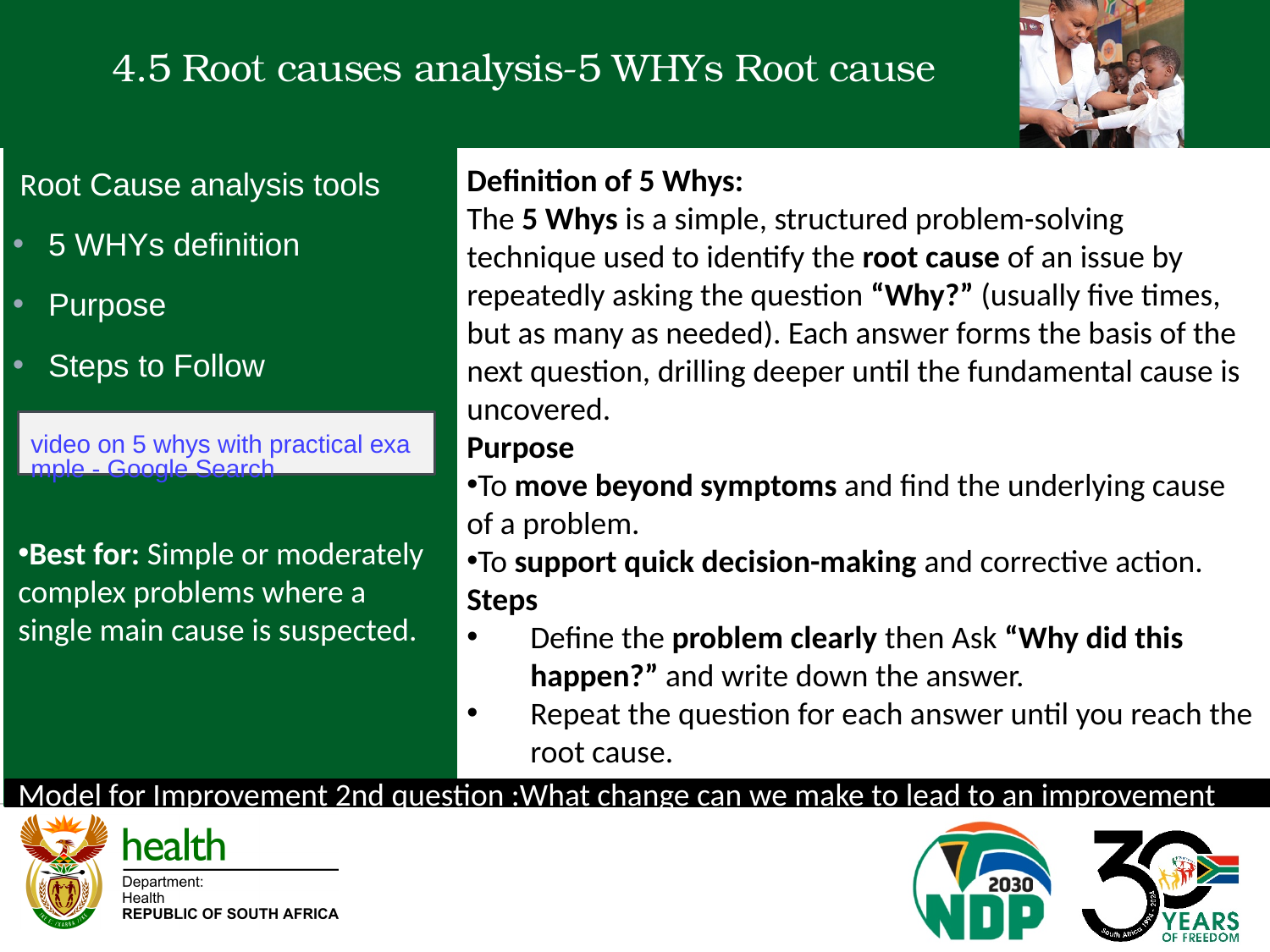

4.5 Root causes analysis-5 WHYs Root cause

Best for: Simple or moderately complex problems where a single main cause is suspected.

 Root Cause analysis tools
5 WHYs definition
Purpose
Steps to Follow

Definition of 5 Whys:
The 5 Whys is a simple, structured problem-solving technique used to identify the root cause of an issue by repeatedly asking the question “Why?” (usually five times, but as many as needed). Each answer forms the basis of the next question, drilling deeper until the fundamental cause is uncovered.
Purpose
To move beyond symptoms and find the underlying cause of a problem.
To support quick decision-making and corrective action.
Steps
Define the problem clearly then Ask “Why did this happen?” and write down the answer.
Repeat the question for each answer until you reach the root cause.

video on 5 whys with practical example - Google Search
Model for Improvement 2nd question :What change can we make to lead to an improvement